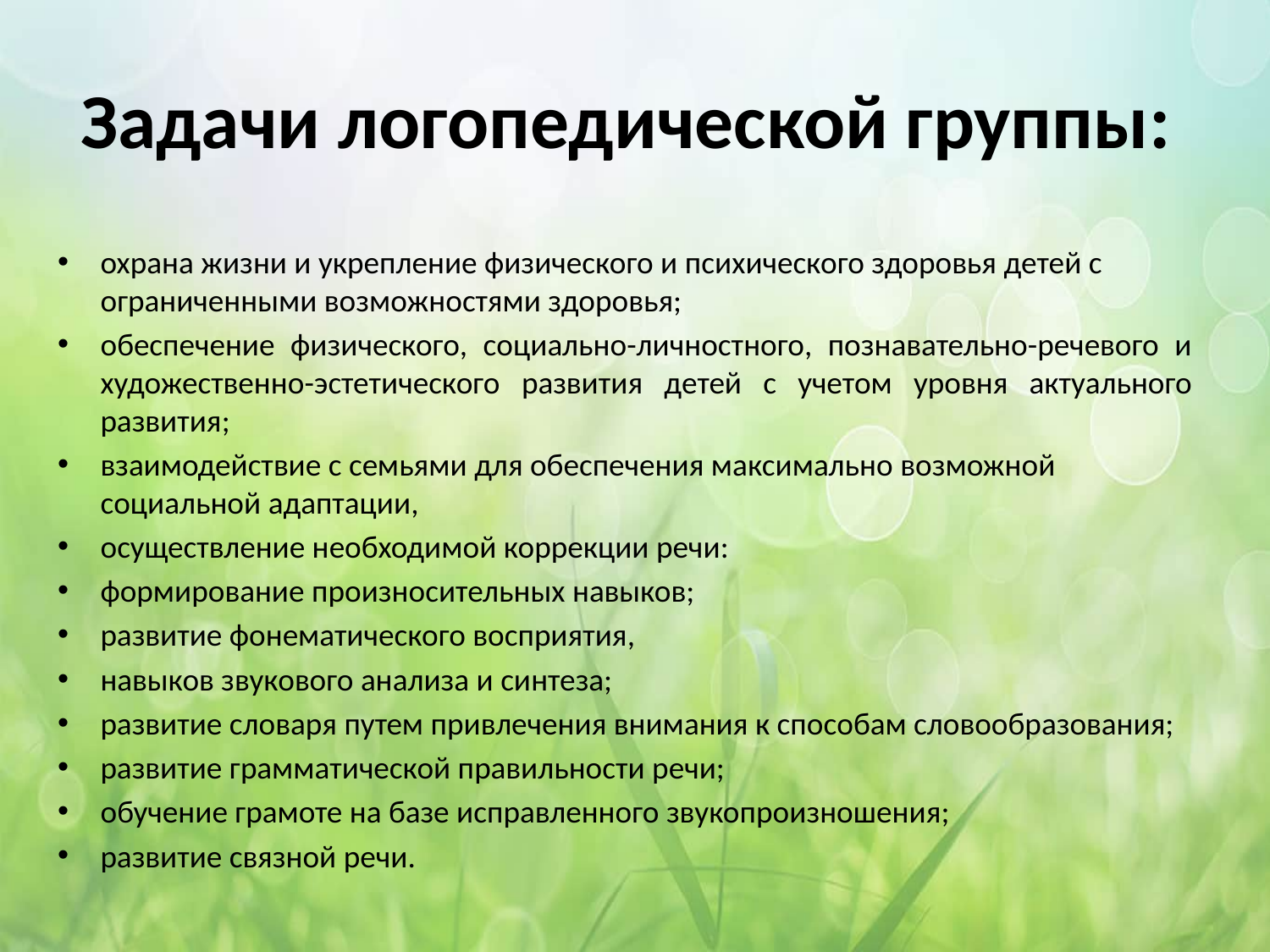

# Задачи логопедической группы:
охрана жизни и укрепление физического и психического здоровья детей с ограниченными возможностями здоровья;
обеспечение физического, социально-личностного, познавательно-речевого и художественно-эстетического развития детей с учетом уровня актуального развития;
взаимодействие с семьями для обеспечения максимально возможной социальной адаптации,
осуществление необходимой коррекции речи:
формирование произносительных навыков;
развитие фонематического восприятия,
навыков звукового анализа и синтеза;
развитие словаря путем привлечения внимания к способам словообразования;
развитие грамматической правильности речи;
обучение грамоте на базе исправленного звукопроизношения;
развитие связной речи.